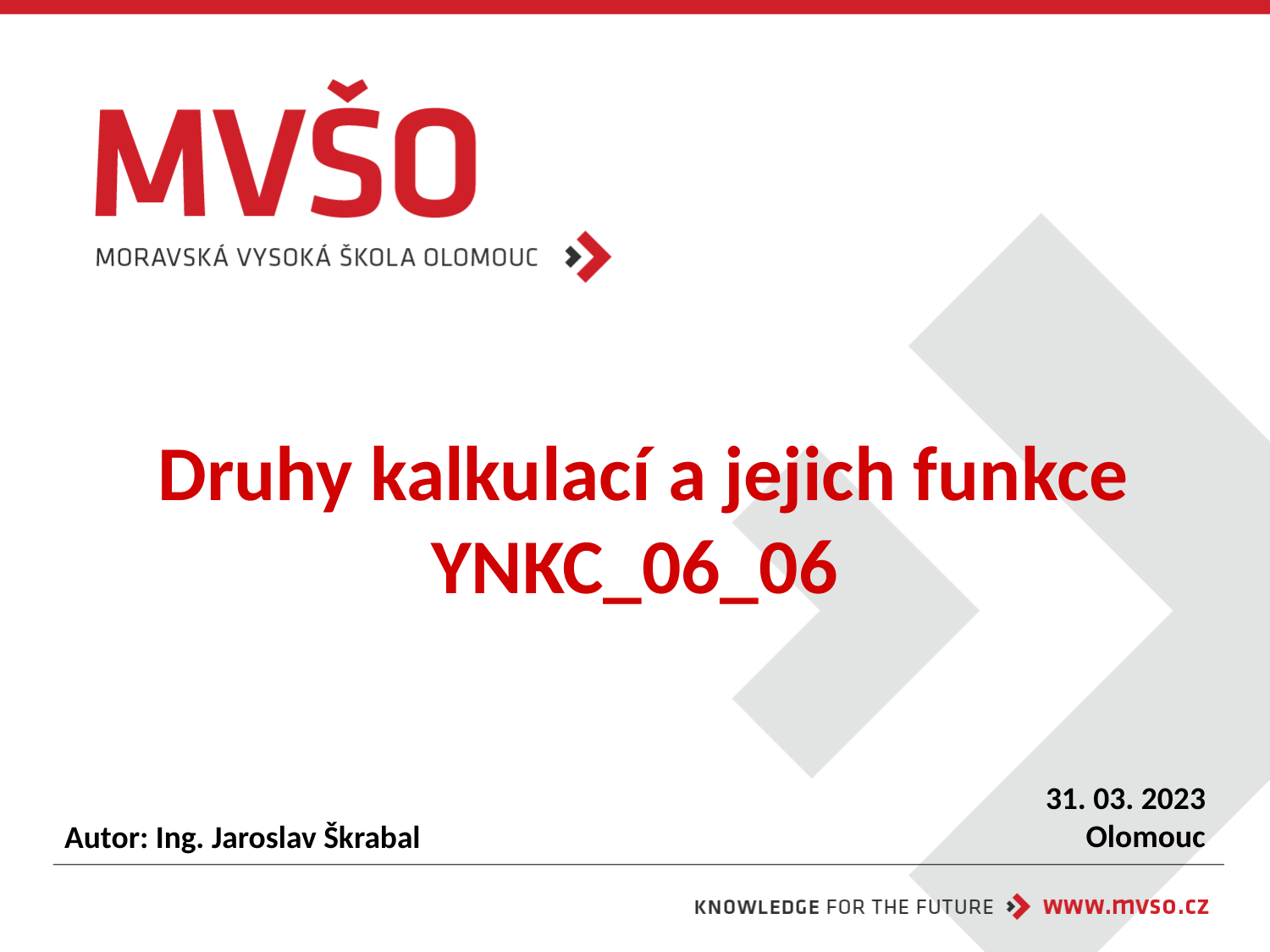

# Druhy kalkulací a jejich funkce YNKC_06_06
31. 03. 2023
Olomouc

Autor: Ing. Jaroslav Škrabal